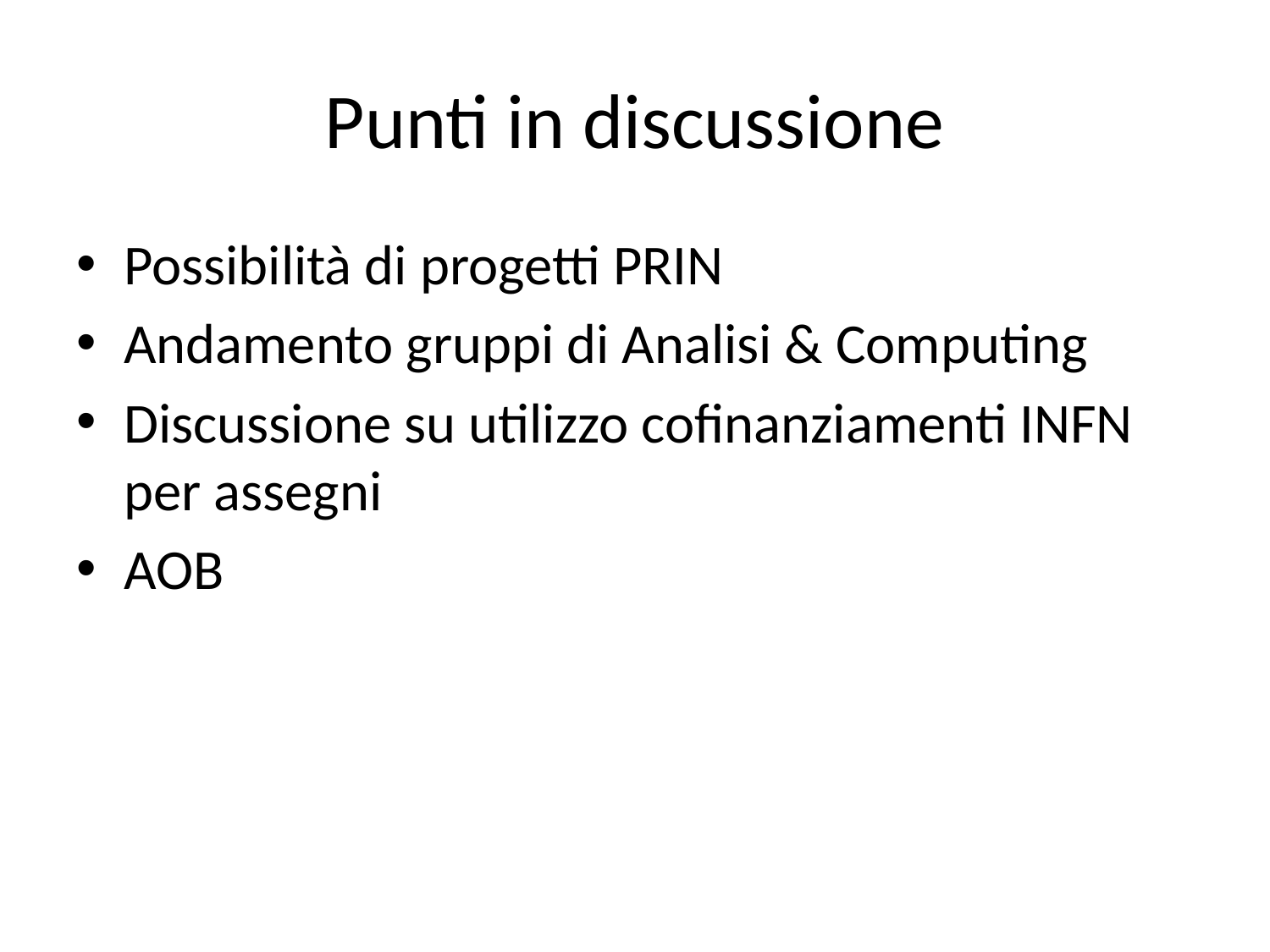

# Punti in discussione
Possibilità di progetti PRIN
Andamento gruppi di Analisi & Computing
Discussione su utilizzo cofinanziamenti INFN per assegni
AOB